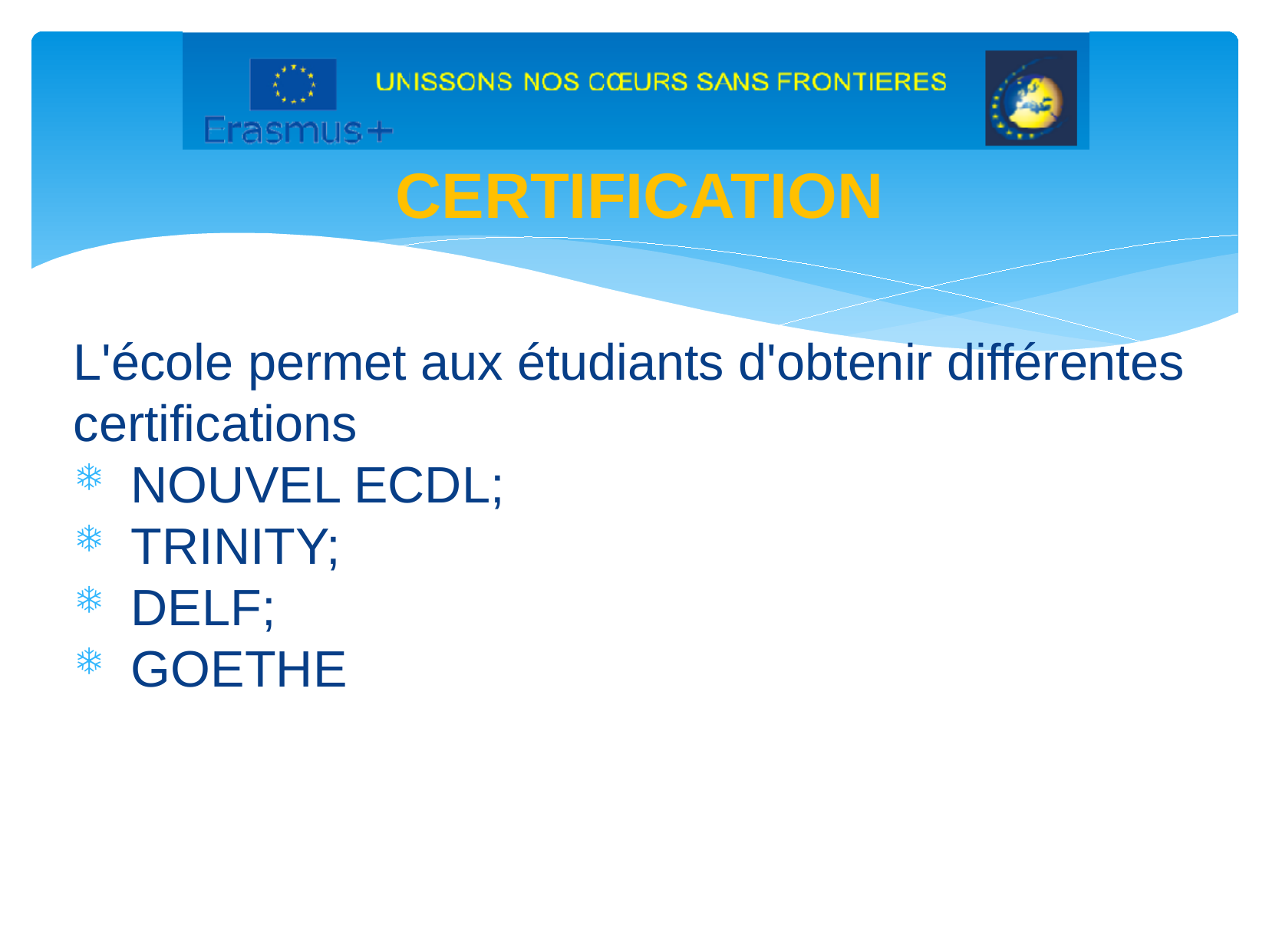

CERTIFICATION
L'école permet aux étudiants d'obtenir différentes certifications
NOUVEL ECDL;
TRINITY;
DELF;
GOETHE